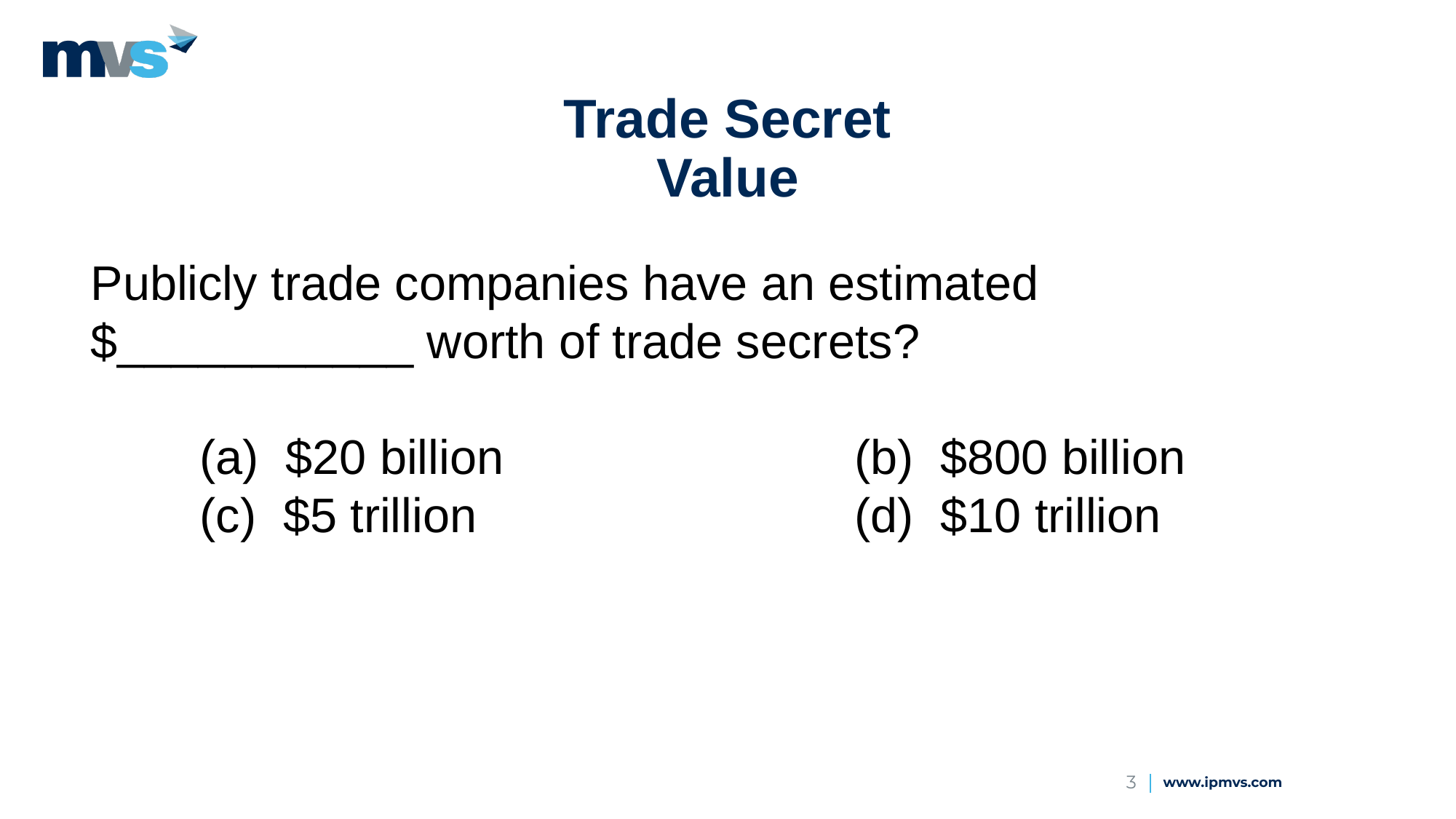

# Trade Secret Value
Publicly trade companies have an estimated $___________ worth of trade secrets?

	(a)  $20 billion				(b)  $800 billion
	(c)  $5 trillion				(d)  $10 trillion